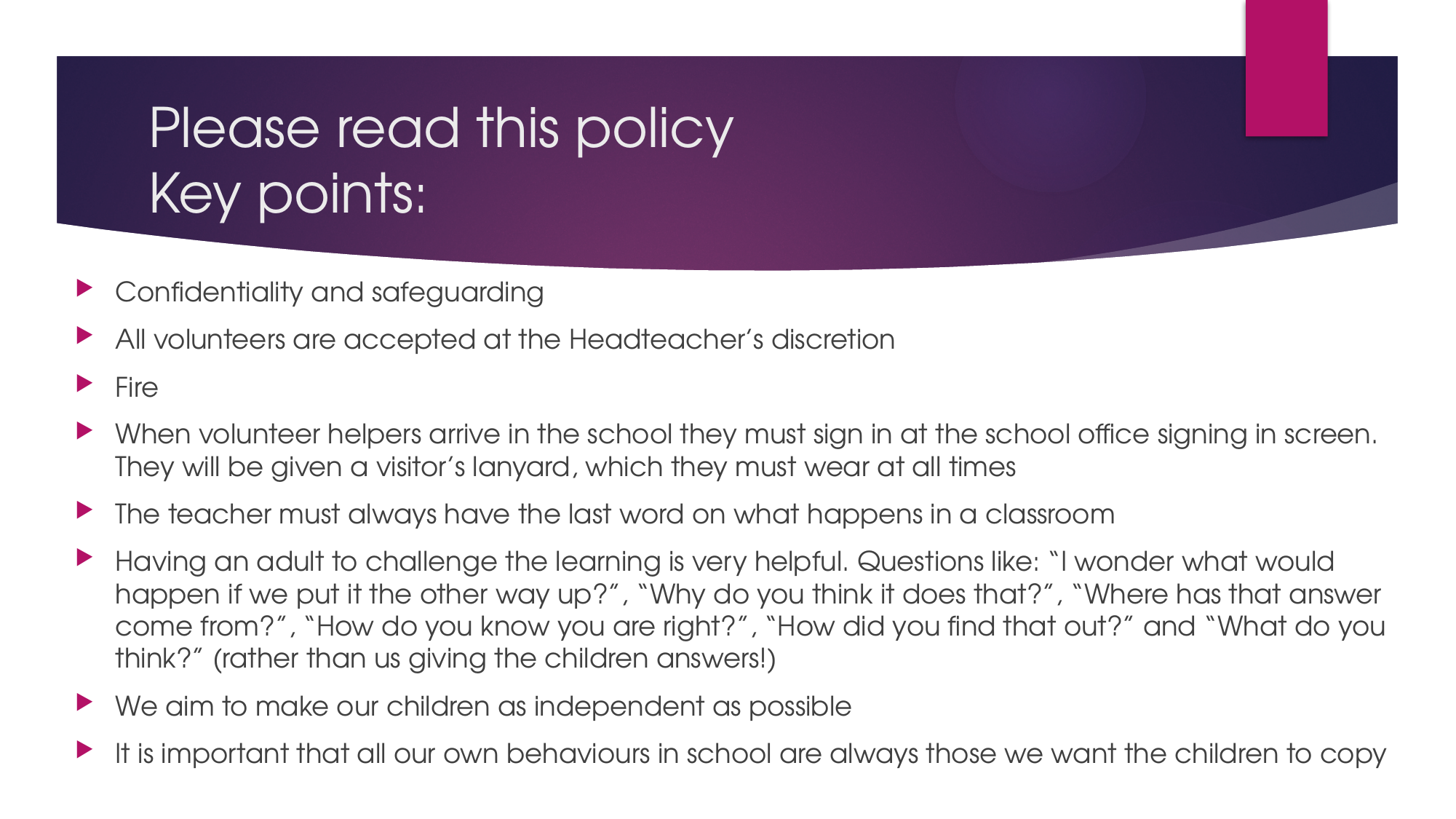

# Please read this policy Key points:
Confidentiality and safeguarding
All volunteers are accepted at the Headteacher’s discretion
Fire
When volunteer helpers arrive in the school they must sign in at the school office signing in screen. They will be given a visitor’s lanyard, which they must wear at all times
The teacher must always have the last word on what happens in a classroom
Having an adult to challenge the learning is very helpful. Questions like: “I wonder what would happen if we put it the other way up?”, “Why do you think it does that?”, “Where has that answer come from?”, “How do you know you are right?”, “How did you find that out?” and “What do you think?” (rather than us giving the children answers!)
We aim to make our children as independent as possible
It is important that all our own behaviours in school are always those we want the children to copy